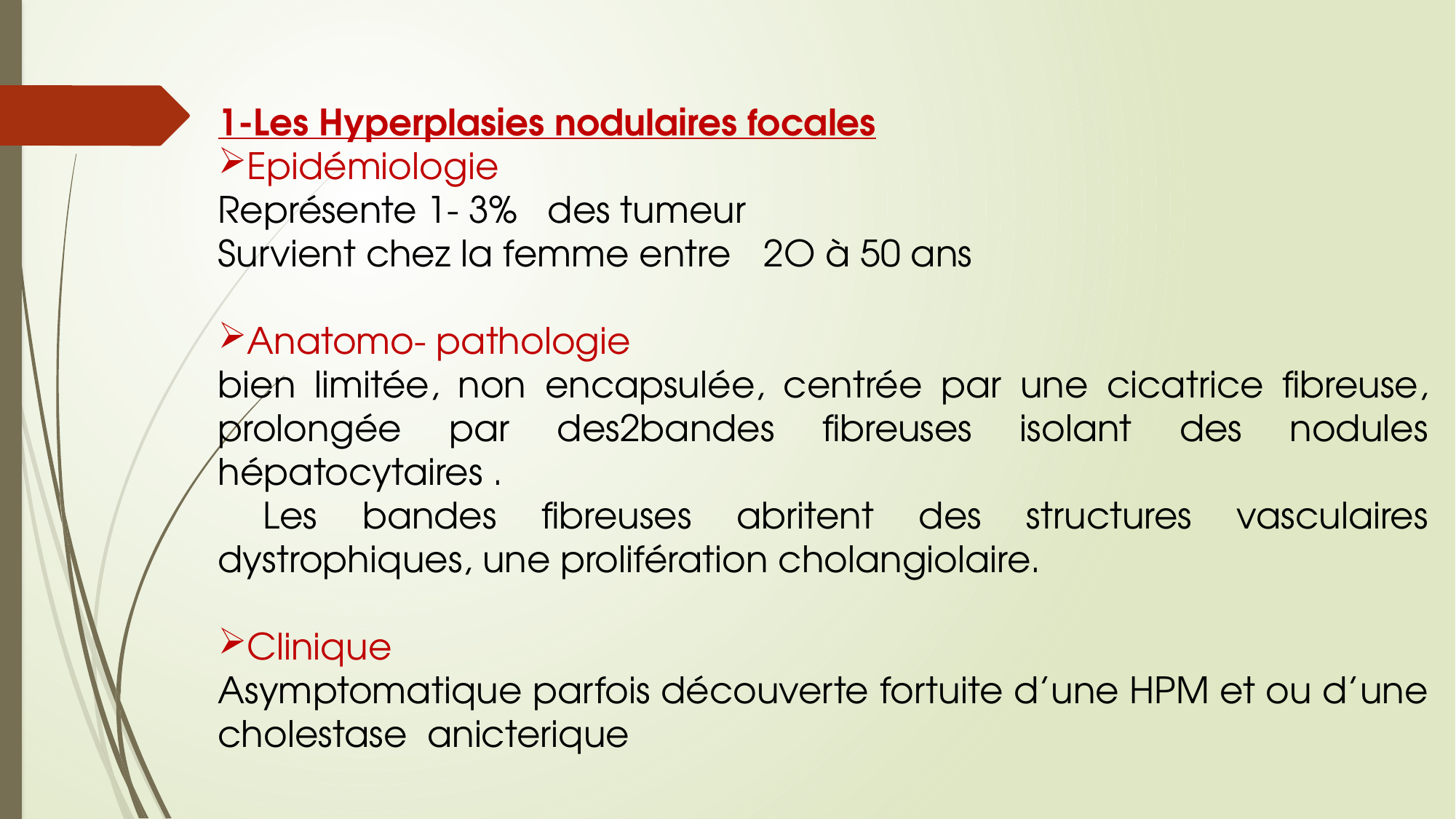

1-Les Hyperplasies nodulaires focales
Epidémiologie
Représente 1- 3%   des tumeur
Survient chez la femme entre 	2O à 50 ans

Anatomo- pathologie
bien limitée, non encapsulée, centrée par une cicatrice fibreuse, prolongée par des2bandes fibreuses isolant des nodules hépatocytaires .
 Les bandes fibreuses abritent des structures vasculaires dystrophiques, une prolifération cholangiolaire.

Clinique
Asymptomatique parfois découverte fortuite d’une HPM et ou d’une cholestase  anicterique